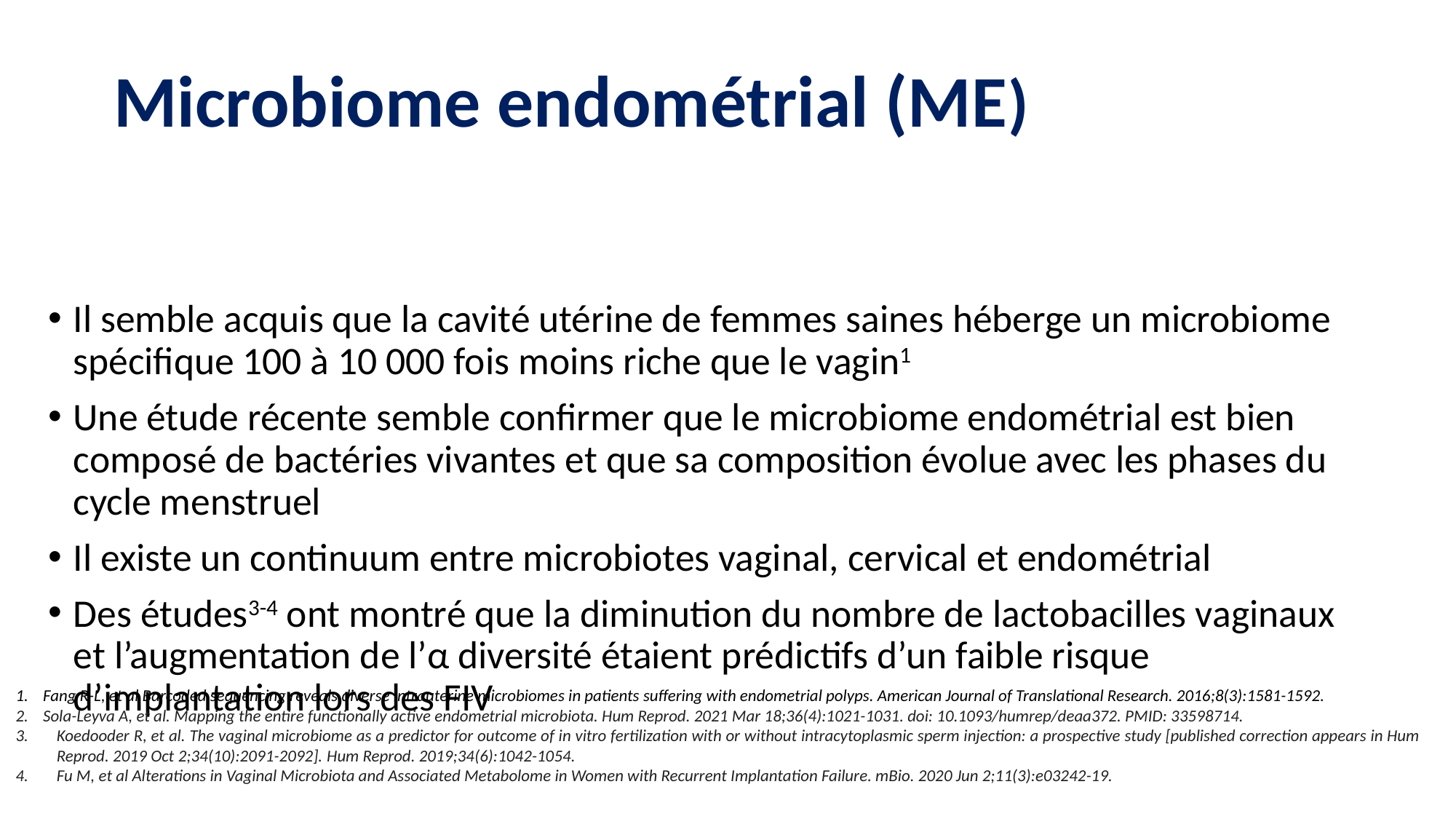

# Microbiome endométrial (ME)
Il semble acquis que la cavité utérine de femmes saines héberge un microbiome spécifique 100 à 10 000 fois moins riche que le vagin1
Une étude récente semble confirmer que le microbiome endométrial est bien composé de bactéries vivantes et que sa composition évolue avec les phases du cycle menstruel
Il existe un continuum entre microbiotes vaginal, cervical et endométrial
Des études3-4 ont montré que la diminution du nombre de lactobacilles vaginaux et l’augmentation de l’α diversité étaient prédictifs d’un faible risque d’implantation lors des FIV

Fang R-L, et al Barcoded sequencing reveals diverse intrauterine microbiomes in patients suffering with endometrial polyps. American Journal of Translational Research. 2016;8(3):1581-1592.
Sola-Leyva A, et al. Mapping the entire functionally active endometrial microbiota. Hum Reprod. 2021 Mar 18;36(4):1021-1031. doi: 10.1093/humrep/deaa372. PMID: 33598714.
Koedooder R, et al. The vaginal microbiome as a predictor for outcome of in vitro fertilization with or without intracytoplasmic sperm injection: a prospective study [published correction appears in Hum Reprod. 2019 Oct 2;34(10):2091-2092]. Hum Reprod. 2019;34(6):1042-1054.
Fu M, et al Alterations in Vaginal Microbiota and Associated Metabolome in Women with Recurrent Implantation Failure. mBio. 2020 Jun 2;11(3):e03242-19.